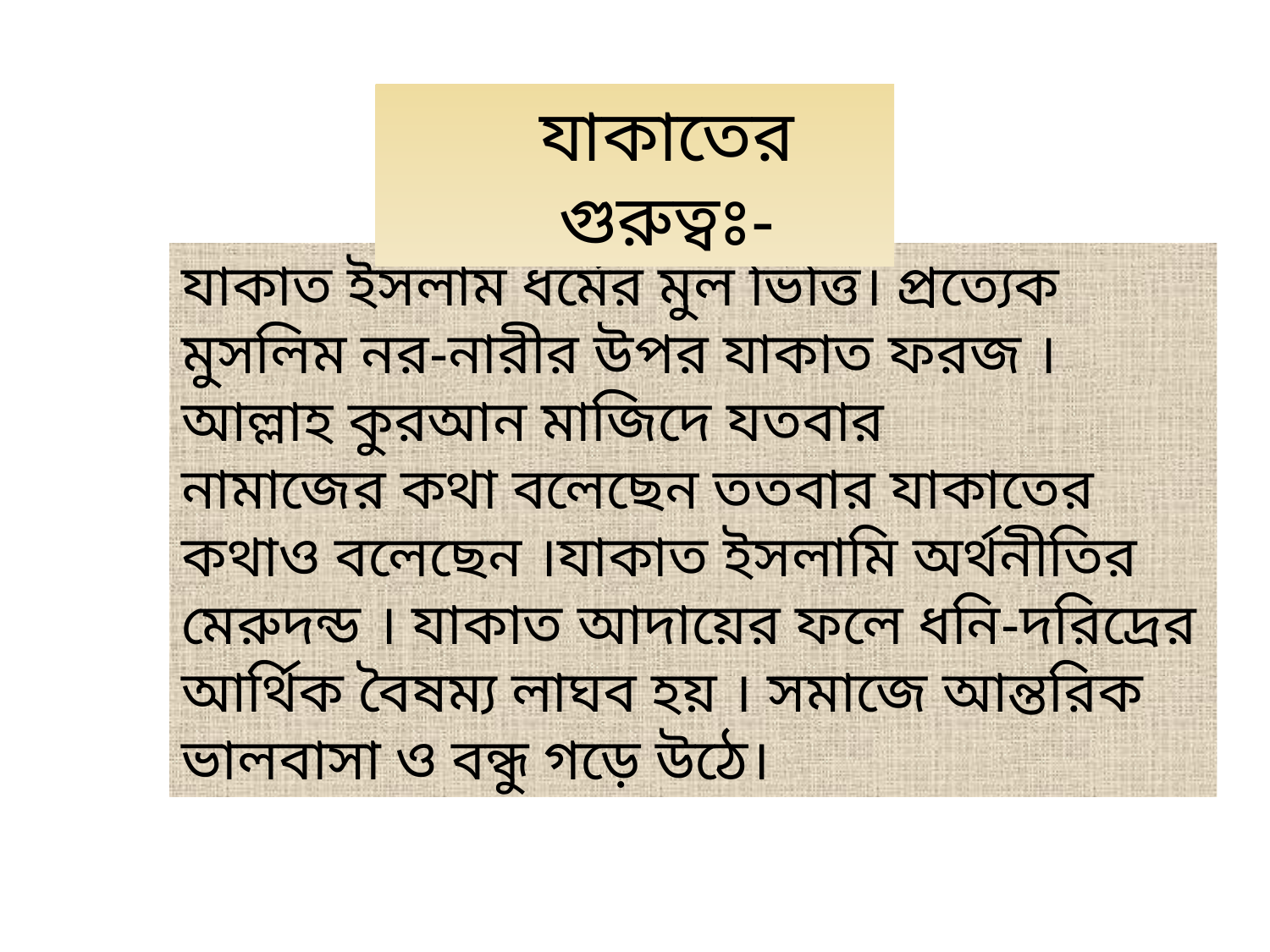

যাকাতের গুরুত্বঃ-
যাকাত ইসলাম ধর্মের মুল ভিত্তি। প্রত্যেক মুসলিম নর-নারীর উপর যাকাত ফরজ ।আল্লাহ কুরআন মাজিদে যতবার
নামাজের কথা বলেছেন ততবার যাকাতের কথাও বলেছেন ।যাকাত ইসলামি অর্থনীতির মেরুদন্ড । যাকাত আদায়ের ফলে ধনি-দরিদ্রের আর্থিক বৈষম্য লাঘব হয় । সমাজে আন্তরিক ভালবাসা ও বন্ধু গড়ে উঠে।